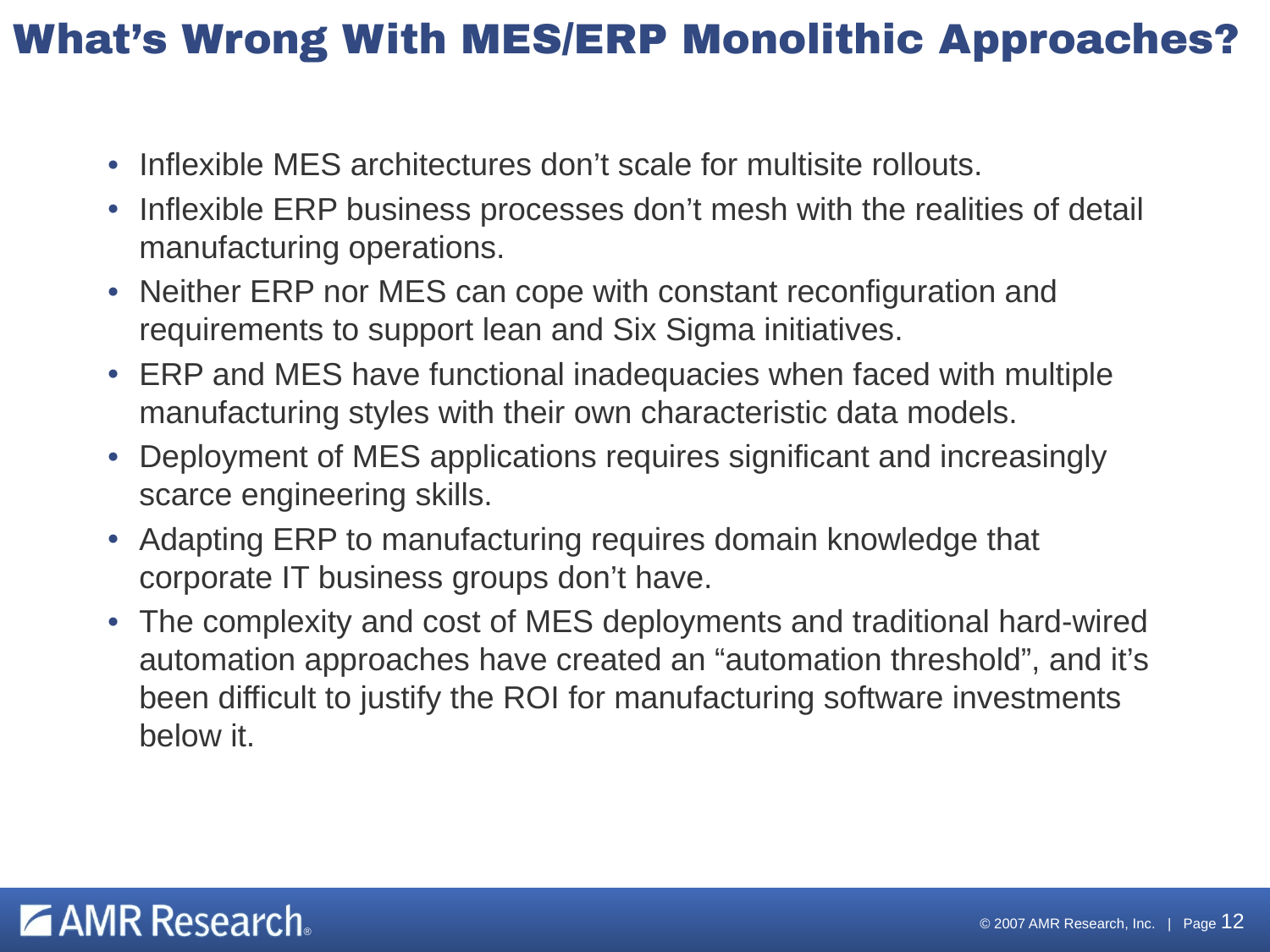

# What’s Wrong With MES/ERP Monolithic Approaches?
Inflexible MES architectures don’t scale for multisite rollouts.
Inflexible ERP business processes don’t mesh with the realities of detail manufacturing operations.
Neither ERP nor MES can cope with constant reconfiguration and requirements to support lean and Six Sigma initiatives.
ERP and MES have functional inadequacies when faced with multiple manufacturing styles with their own characteristic data models.
Deployment of MES applications requires significant and increasingly scarce engineering skills.
Adapting ERP to manufacturing requires domain knowledge that corporate IT business groups don’t have.
The complexity and cost of MES deployments and traditional hard-wired automation approaches have created an “automation threshold”, and it’s been difficult to justify the ROI for manufacturing software investments below it.

 © 2007 AMR Research, Inc.   |   Page 12